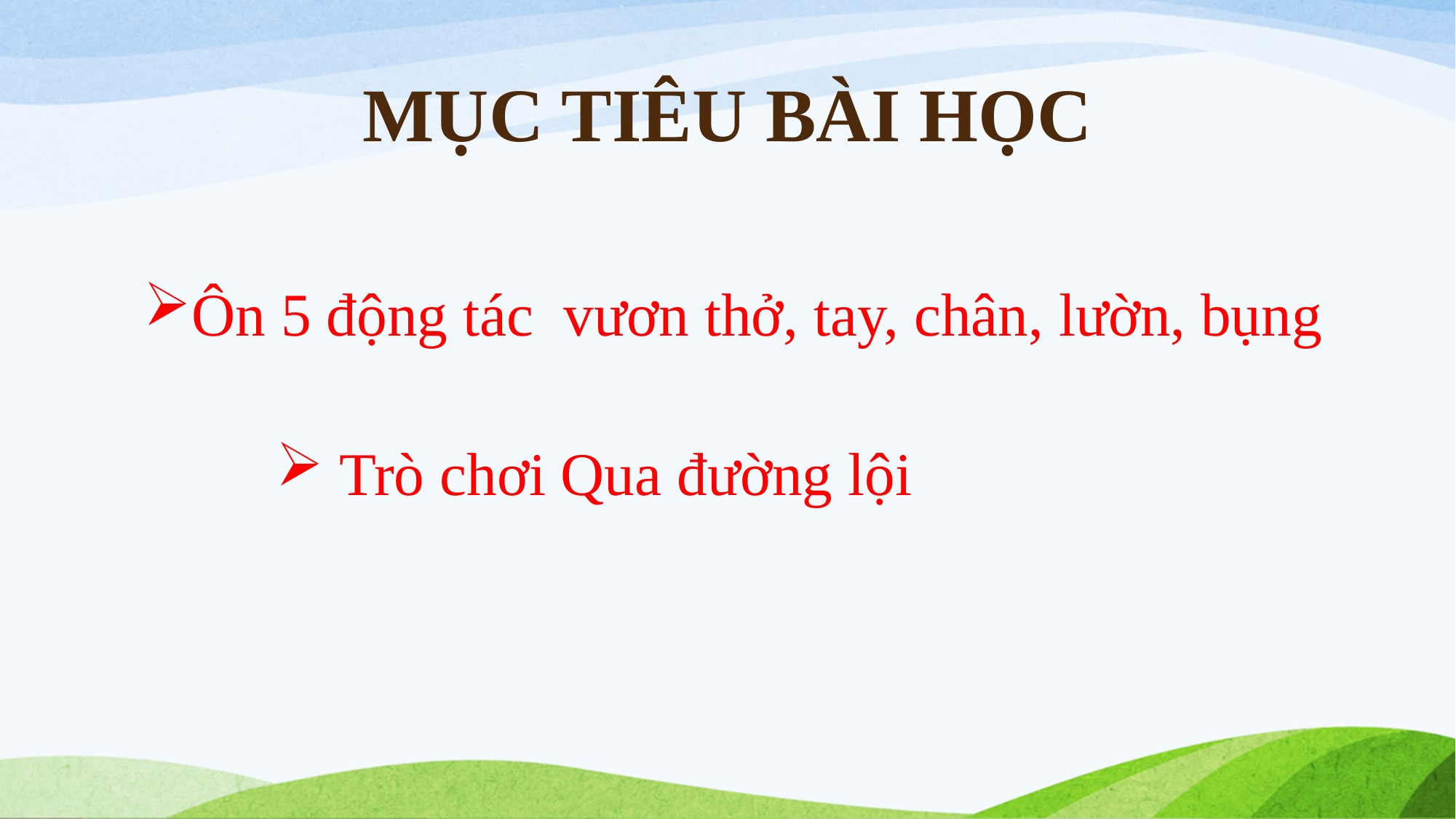

# MỤC TIÊU BÀI HỌC
Ôn 5 động tác  vươn thở, tay, chân, lườn, bụng
 Trò chơi Qua đường lội